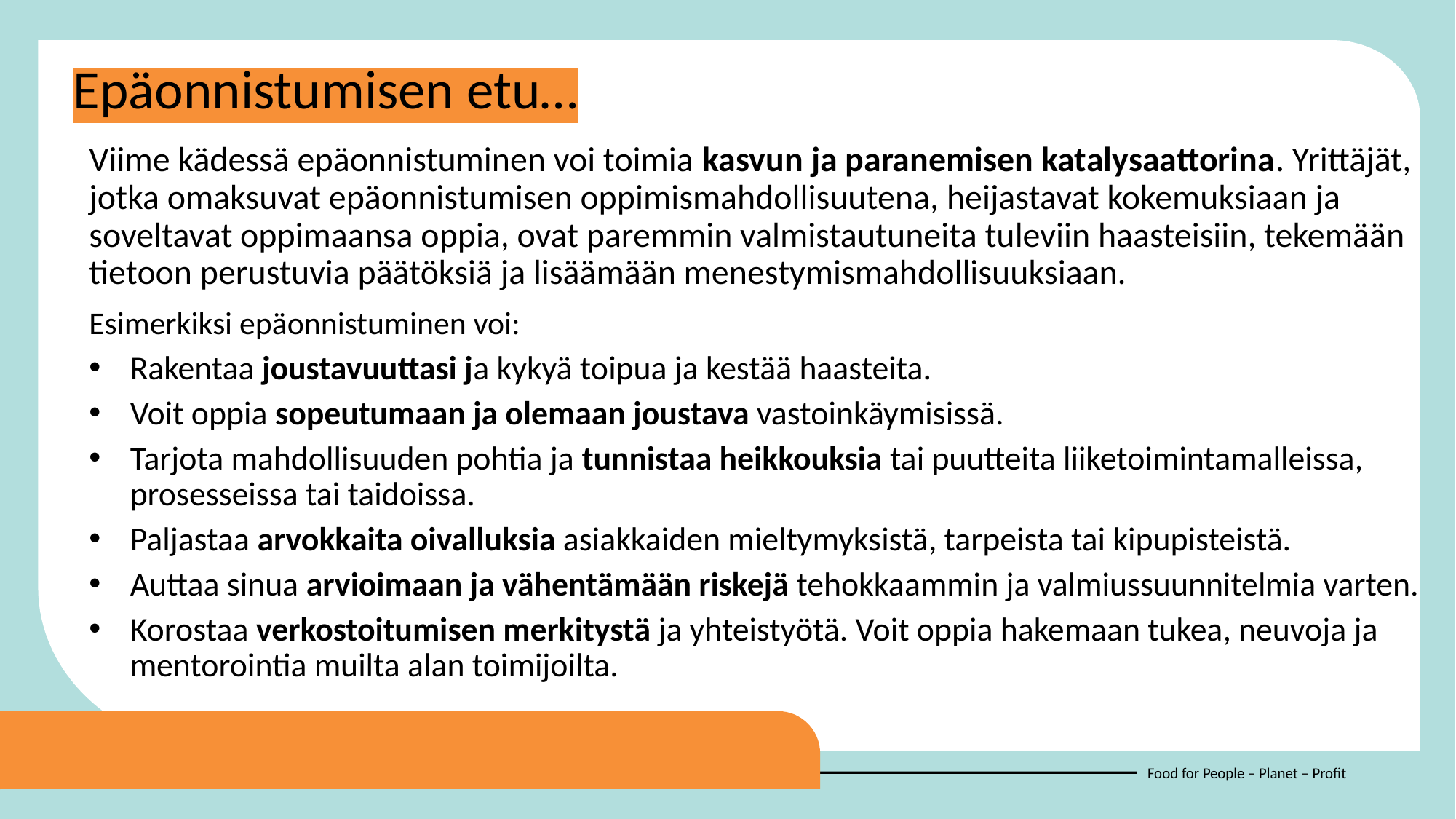

Epäonnistumisen etu…
Viime kädessä epäonnistuminen voi toimia kasvun ja paranemisen katalysaattorina. Yrittäjät, jotka omaksuvat epäonnistumisen oppimismahdollisuutena, heijastavat kokemuksiaan ja soveltavat oppimaansa oppia, ovat paremmin valmistautuneita tuleviin haasteisiin, tekemään tietoon perustuvia päätöksiä ja lisäämään menestymismahdollisuuksiaan.
Esimerkiksi epäonnistuminen voi:
Rakentaa joustavuuttasi ja kykyä toipua ja kestää haasteita.
Voit oppia sopeutumaan ja olemaan joustava vastoinkäymisissä.
Tarjota mahdollisuuden pohtia ja tunnistaa heikkouksia tai puutteita liiketoimintamalleissa, prosesseissa tai taidoissa.
Paljastaa arvokkaita oivalluksia asiakkaiden mieltymyksistä, tarpeista tai kipupisteistä.
Auttaa sinua arvioimaan ja vähentämään riskejä tehokkaammin ja valmiussuunnitelmia varten.
Korostaa verkostoitumisen merkitystä ja yhteistyötä. Voit oppia hakemaan tukea, neuvoja ja mentorointia muilta alan toimijoilta.